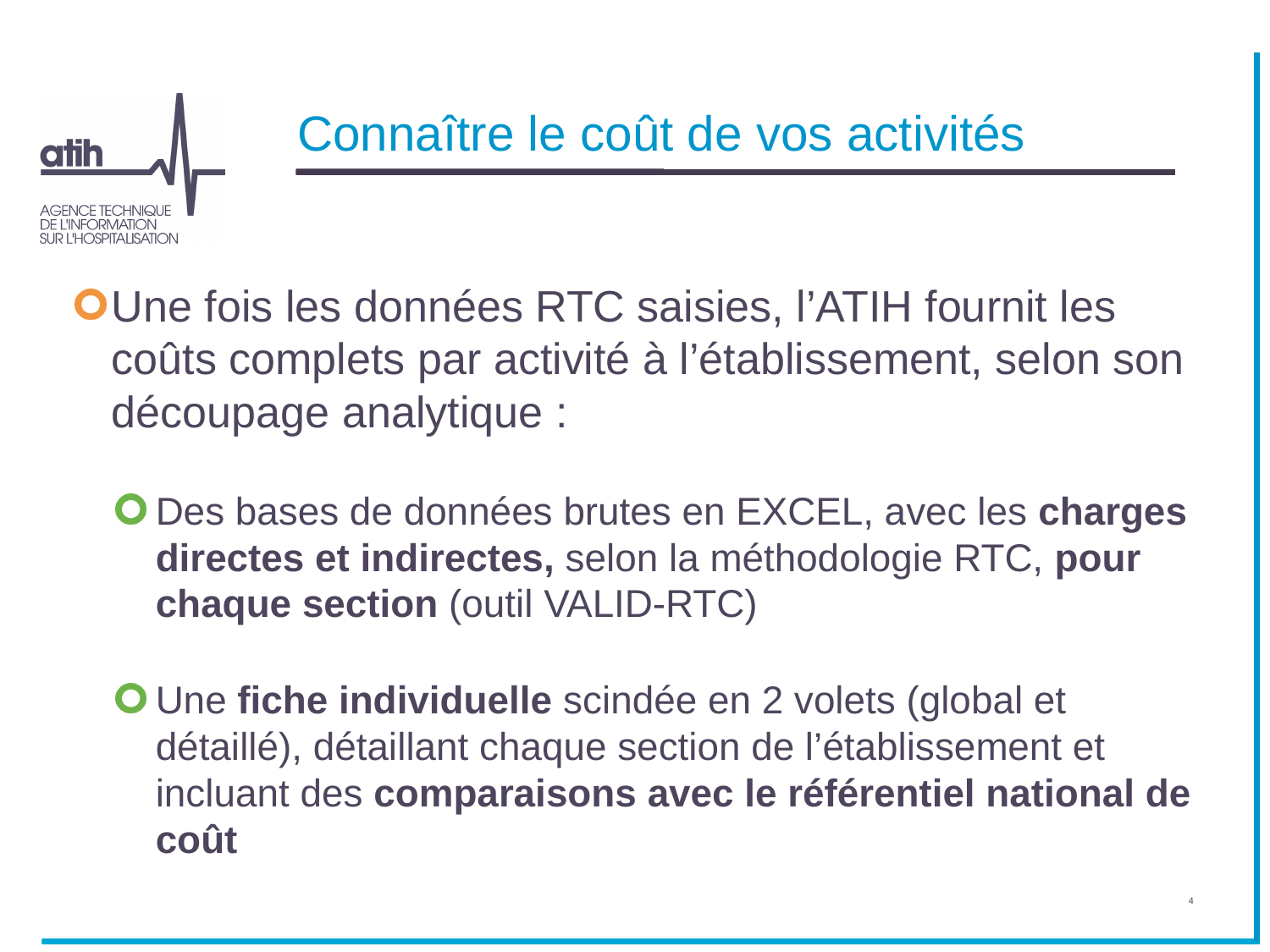

# Connaître le coût de vos activités
Une fois les données RTC saisies, l’ATIH fournit les coûts complets par activité à l’établissement, selon son découpage analytique :

Des bases de données brutes en EXCEL, avec les charges directes et indirectes, selon la méthodologie RTC, pour chaque section (outil VALID-RTC)

Une fiche individuelle scindée en 2 volets (global et détaillé), détaillant chaque section de l’établissement et incluant des comparaisons avec le référentiel national de coût

4